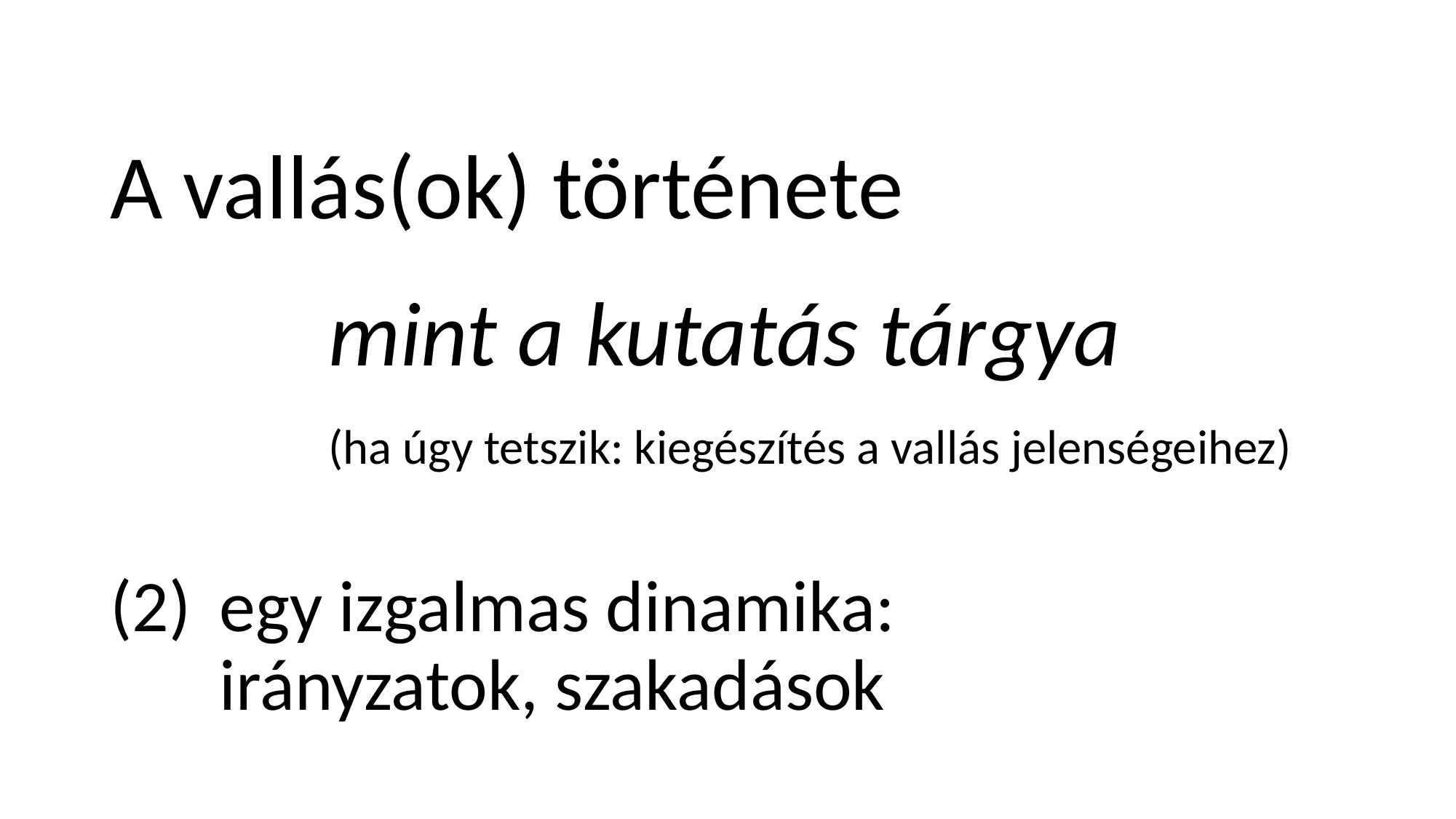

A vallás(ok) története
		mint a kutatás tárgya
		(ha úgy tetszik: kiegészítés a vallás jelenségeihez)
# (2) 	egy izgalmas dinamika: irányzatok, szakadások